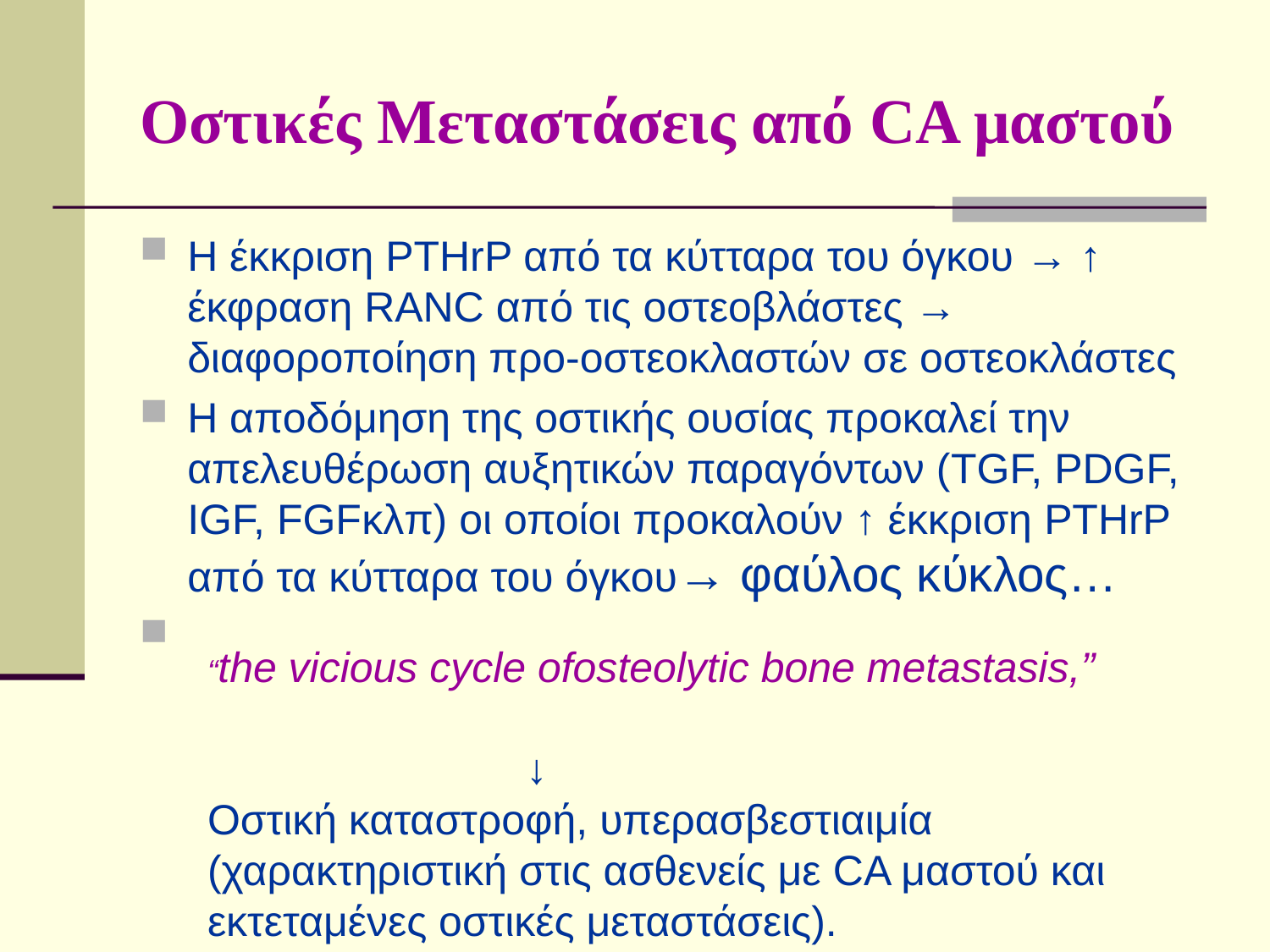

# Οστικές Μεταστάσεις από CA μαστού
H έκκριση PTHrP από τα κύτταρα του όγκου → ↑ έκφραση RANC από τις οστεοβλάστες →  διαφοροποίηση προ-οστεοκλαστών σε οστεοκλάστες
Η αποδόμηση της οστικής ουσίας προκαλεί την απελευθέρωση αυξητικών παραγόντων (TGF, PDGF, IGF, FGFκλπ) οι οποίοι προκαλούν ↑ έκκριση PTHrP από τα κύτταρα του όγκου→ φαύλος κύκλος…

“the vicious cycle ofosteolytic bone metastasis,”

                           ↓
Οστική καταστροφή, υπερασβεστιαιμία (χαρακτηριστική στις ασθενείς με CA μαστού και εκτεταμένες οστικές μεταστάσεις).